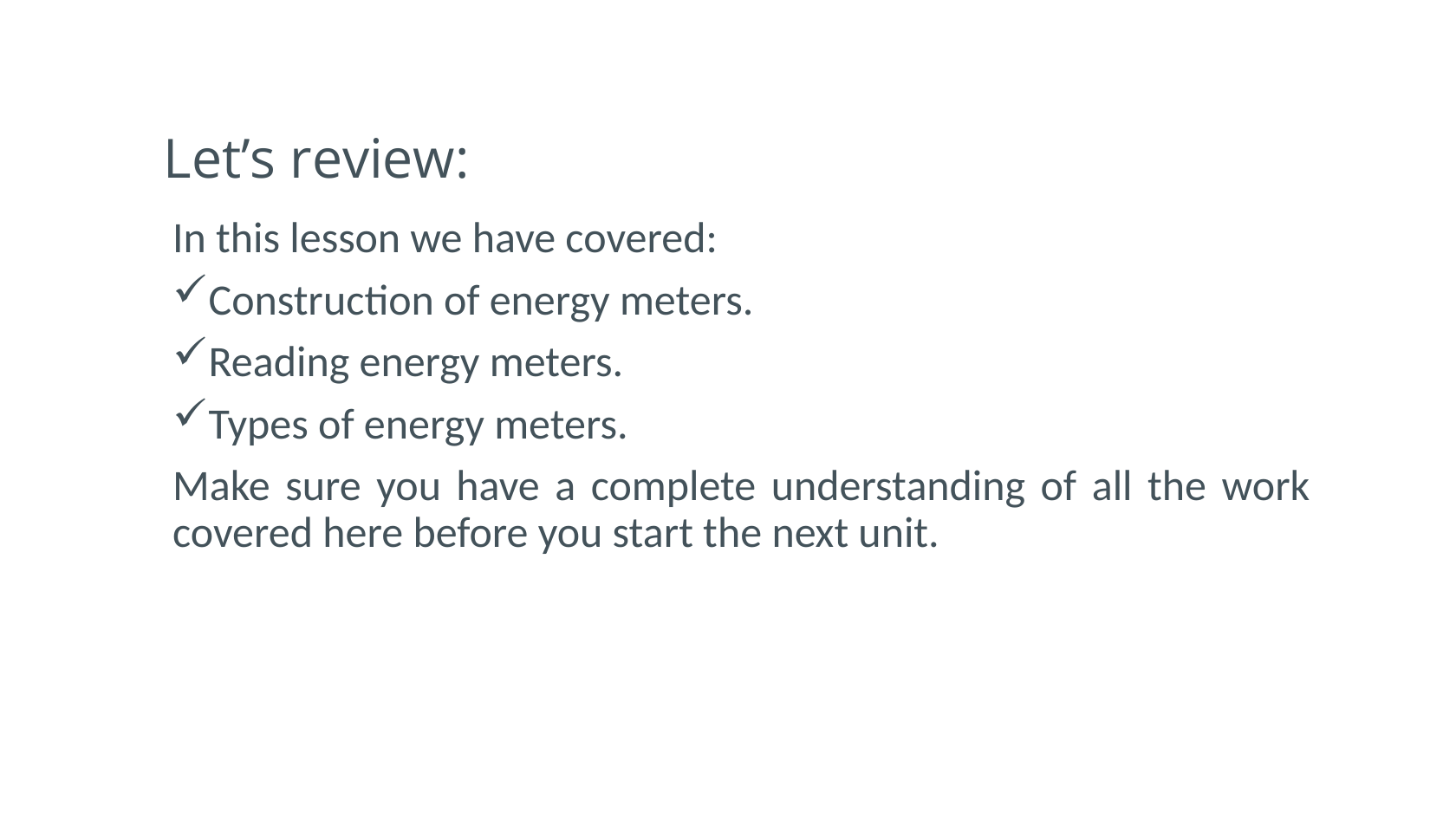

# Let’s review:
In this lesson we have covered:
Construction of energy meters.
Reading energy meters.
Types of energy meters.
Make sure you have a complete understanding of all the work covered here before you start the next unit.